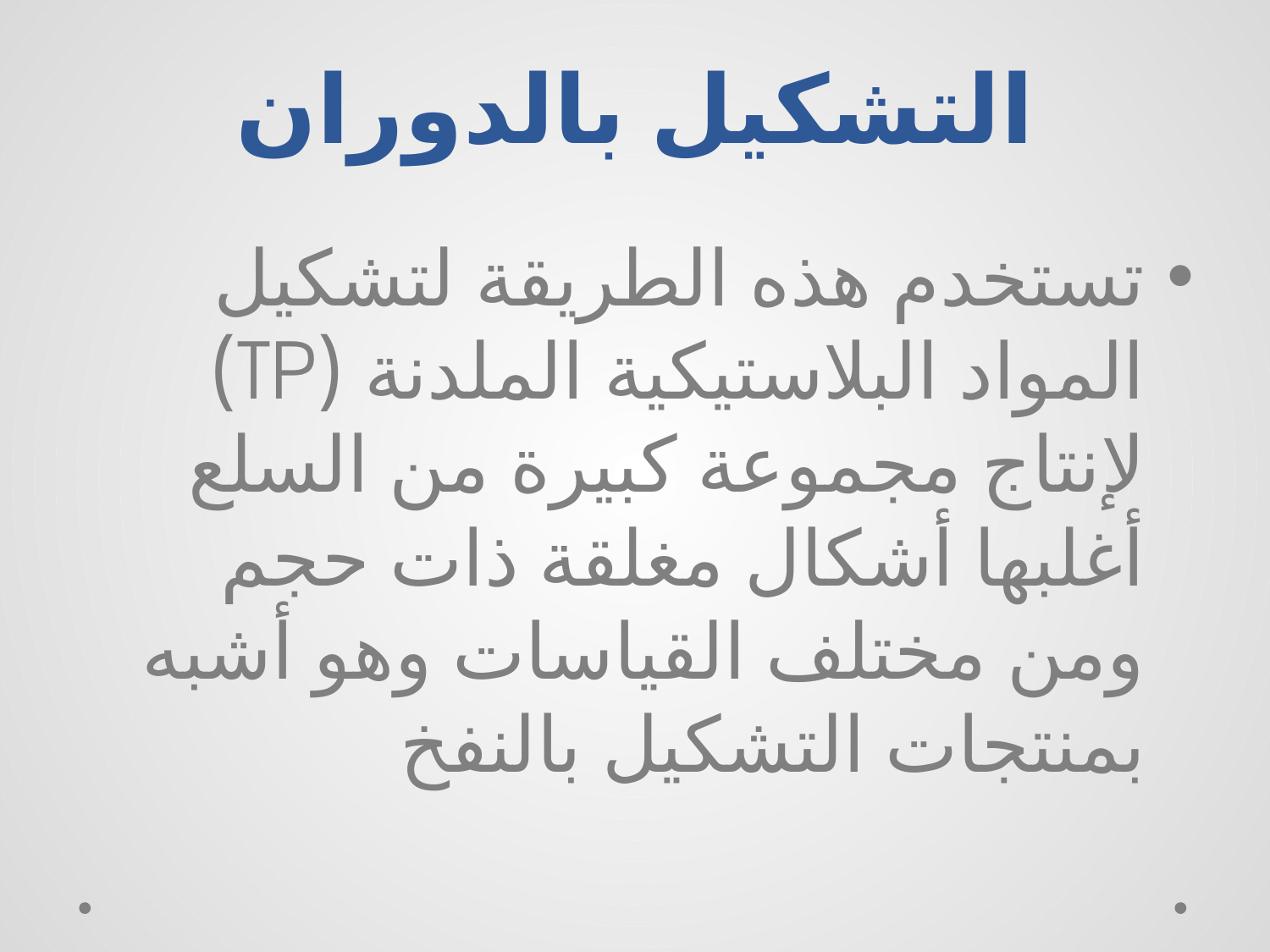

# التشكيل بالدوران
تستخدم هذه الطريقة لتشكيل المواد البلاستيكية الملدنة (TP) لإنتاج مجموعة كبيرة من السلع أغلبها أشكال مغلقة ذات حجم ومن مختلف القياسات وهو أشبه بمنتجات التشكيل بالنفخ